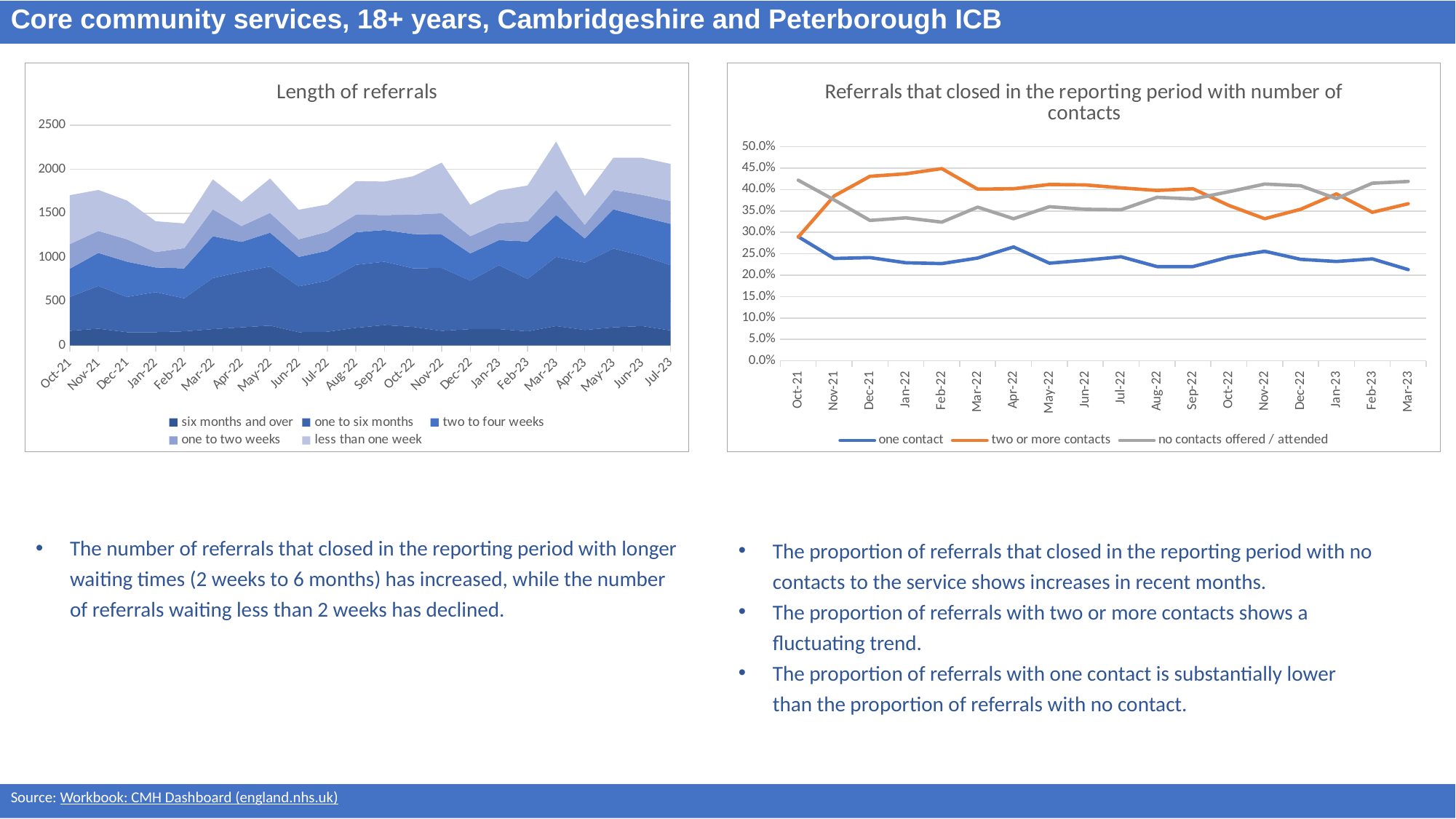

Core community services, 18+ years, Cambridgeshire and Peterborough ICB

### Chart: Length of referrals

| Category | six months and over | one to six months | two to four weeks | one to two weeks | less than one week |
|---|---|---|---|---|---|
| 44470 | 165.0 | 385.0 | 320.0 | 280.0 | 555.0 |
| 44501 | 190.0 | 485.0 | 375.0 | 250.0 | 465.0 |
| 44531 | 150.0 | 400.0 | 400.0 | 255.0 | 440.0 |
| 44562 | 150.0 | 455.0 | 280.0 | 175.0 | 350.0 |
| 44593 | 160.0 | 375.0 | 340.0 | 230.0 | 280.0 |
| 44621 | 185.0 | 580.0 | 475.0 | 305.0 | 340.0 |
| 44652 | 205.0 | 630.0 | 340.0 | 180.0 | 275.0 |
| 44682 | 225.0 | 670.0 | 385.0 | 225.0 | 390.0 |
| 44713 | 150.0 | 520.0 | 335.0 | 200.0 | 335.0 |
| 44743 | 155.0 | 580.0 | 340.0 | 215.0 | 310.0 |
| 44774 | 200.0 | 715.0 | 370.0 | 200.0 | 380.0 |
| 44805 | 230.0 | 720.0 | 360.0 | 170.0 | 380.0 |
| 44835 | 210.0 | 665.0 | 390.0 | 220.0 | 435.0 |
| 44866 | 165.0 | 715.0 | 380.0 | 240.0 | 575.0 |
| 44896 | 185.0 | 550.0 | 310.0 | 195.0 | 355.0 |
| 44927 | 185.0 | 725.0 | 285.0 | 190.0 | 375.0 |
| 44958 | 160.0 | 595.0 | 425.0 | 230.0 | 405.0 |
| 44986 | 220.0 | 785.0 | 475.0 | 285.0 | 550.0 |
| 45017 | 175.0 | 765.0 | 275.0 | 155.0 | 325.0 |
| 45047 | 205.0 | 895.0 | 445.0 | 220.0 | 365.0 |
| 45078 | 220.0 | 800.0 | 440.0 | 250.0 | 420.0 |
| 45108 | 170.0 | 740.0 | 470.0 | 260.0 | 420.0 |

### Chart: Referrals that closed in the reporting period with number of contacts

| Category | one contact | two or more contacts | no contacts offered / attended |
|---|---|---|---|
| 44470 | 0.29 | 0.289 | 0.422 |
| 44501 | 0.239 | 0.385 | 0.376 |
| 44531 | 0.241 | 0.431 | 0.328 |
| 44562 | 0.229 | 0.437 | 0.334 |
| 44593 | 0.227 | 0.449 | 0.324 |
| 44621 | 0.24 | 0.401 | 0.359 |
| 44652 | 0.266 | 0.402 | 0.332 |
| 44682 | 0.228 | 0.412 | 0.36 |
| 44713 | 0.235 | 0.411 | 0.354 |
| 44743 | 0.243 | 0.404 | 0.353 |
| 44774 | 0.22 | 0.398 | 0.382 |
| 44805 | 0.22 | 0.402 | 0.378 |
| 44835 | 0.242 | 0.363 | 0.395 |
| 44866 | 0.256 | 0.332 | 0.413 |
| 44896 | 0.237 | 0.354 | 0.409 |
| 44927 | 0.232 | 0.39 | 0.379 |
| 44958 | 0.238 | 0.347 | 0.415 |
| 44986 | 0.213 | 0.367 | 0.419 |
The number of referrals that closed in the reporting period with longer waiting times (2 weeks to 6 months) has increased, while the number of referrals waiting less than 2 weeks has declined.

The proportion of referrals that closed in the reporting period with no contacts to the service shows increases in recent months.
The proportion of referrals with two or more contacts shows a fluctuating trend.
The proportion of referrals with one contact is substantially lower than the proportion of referrals with no contact.

Source: Workbook: CMH Dashboard (england.nhs.uk)